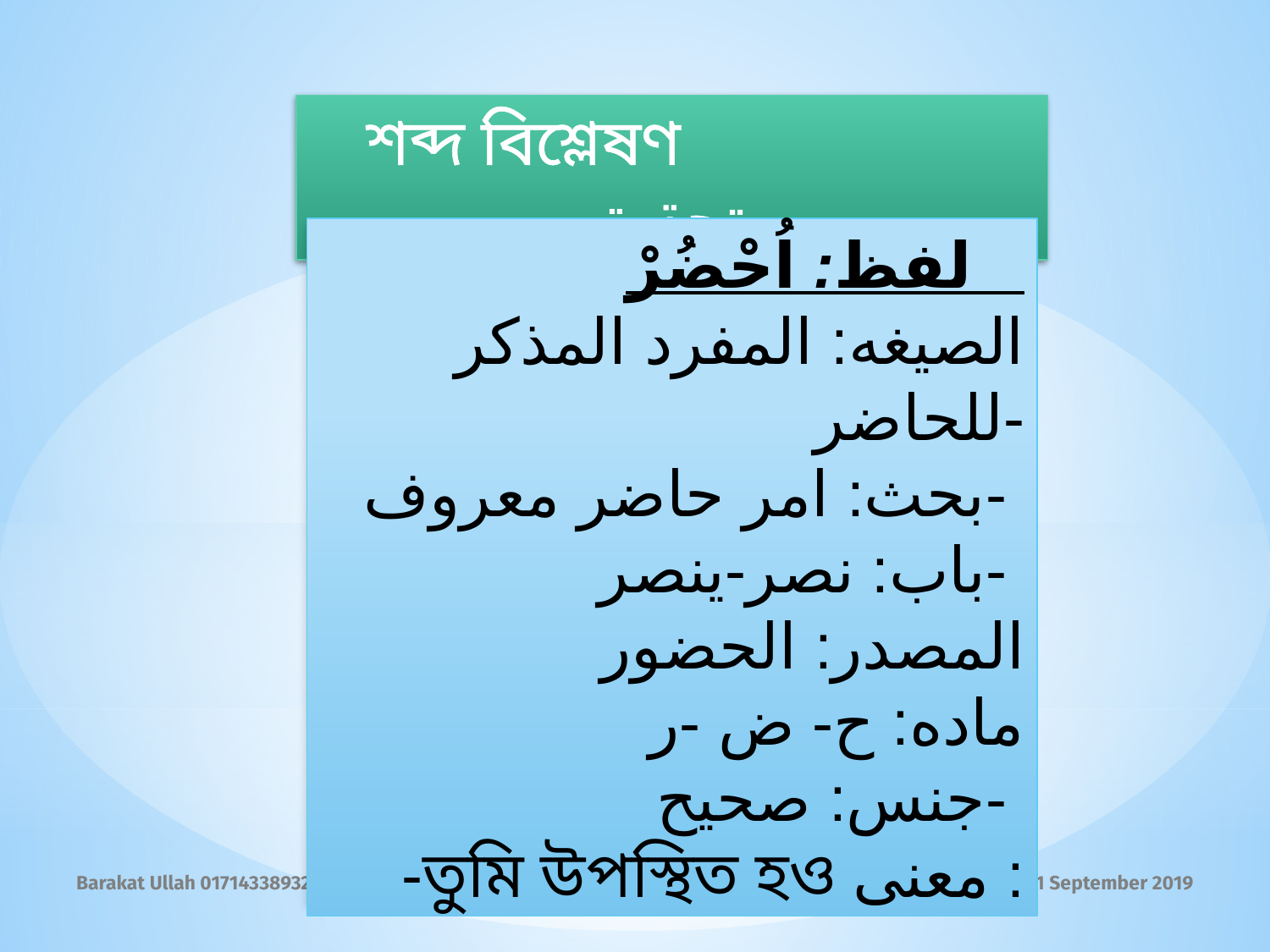

শব্দ বিশ্লেষণ                   تحقيق
لفظ: اُحْضُرْ
الصيغه: المفرد المذكر للحاضر-
بحث: امر حاضر معروف-
باب: نصر-ينصر-
المصدر: الحضور
ماده: ح- ض -ر
جنس: صحيح-
-তুমি উপস্থিত হও معنى :
Barakat Ullah 01714338932
11 September 2019